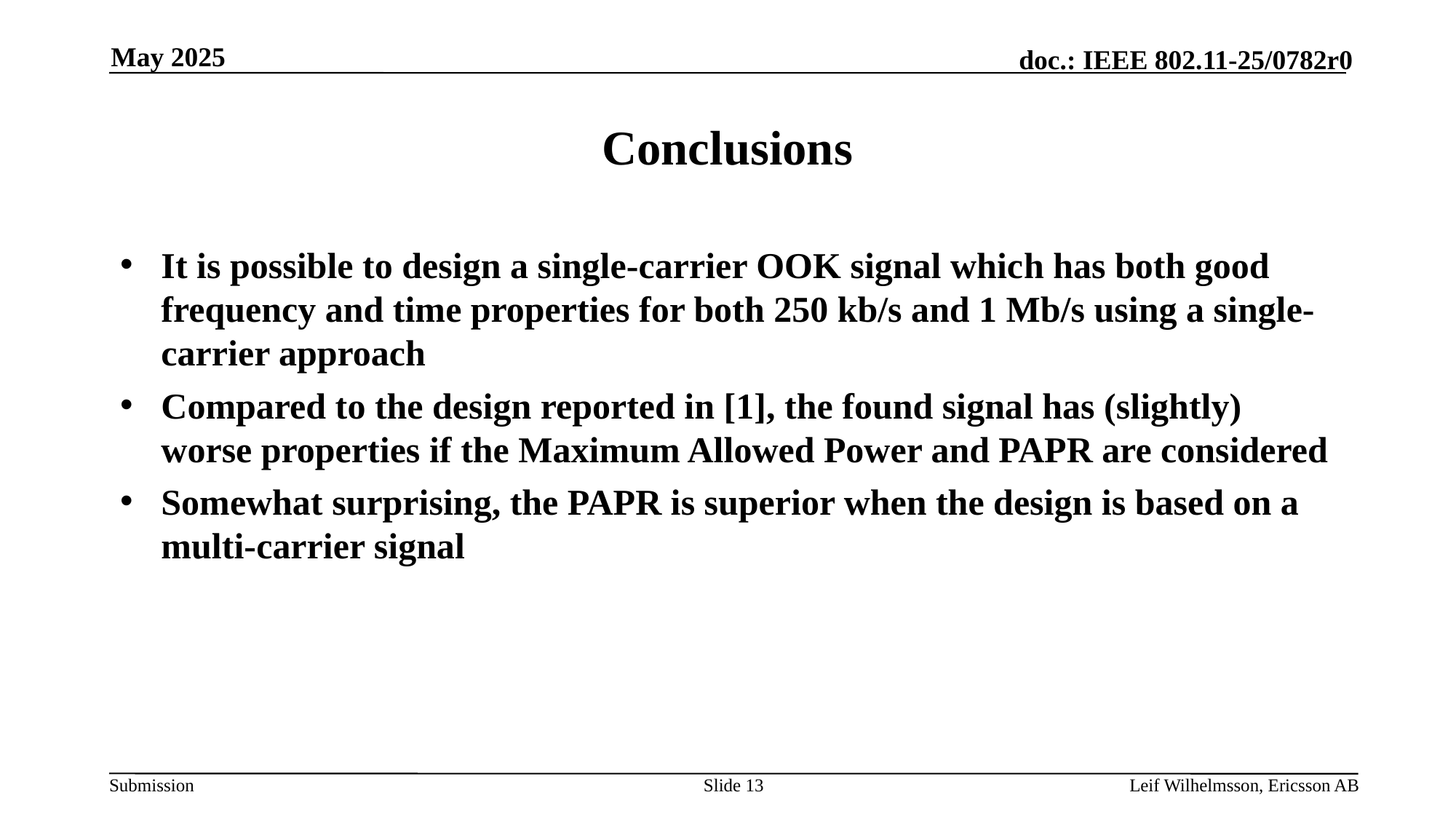

May 2025
# Conclusions
It is possible to design a single-carrier OOK signal which has both good frequency and time properties for both 250 kb/s and 1 Mb/s using a single-carrier approach
Compared to the design reported in [1], the found signal has (slightly)  worse properties if the Maximum Allowed Power and PAPR are considered
Somewhat surprising, the PAPR is superior when the design is based on a multi-carrier signal

Slide 13
Leif Wilhelmsson, Ericsson AB